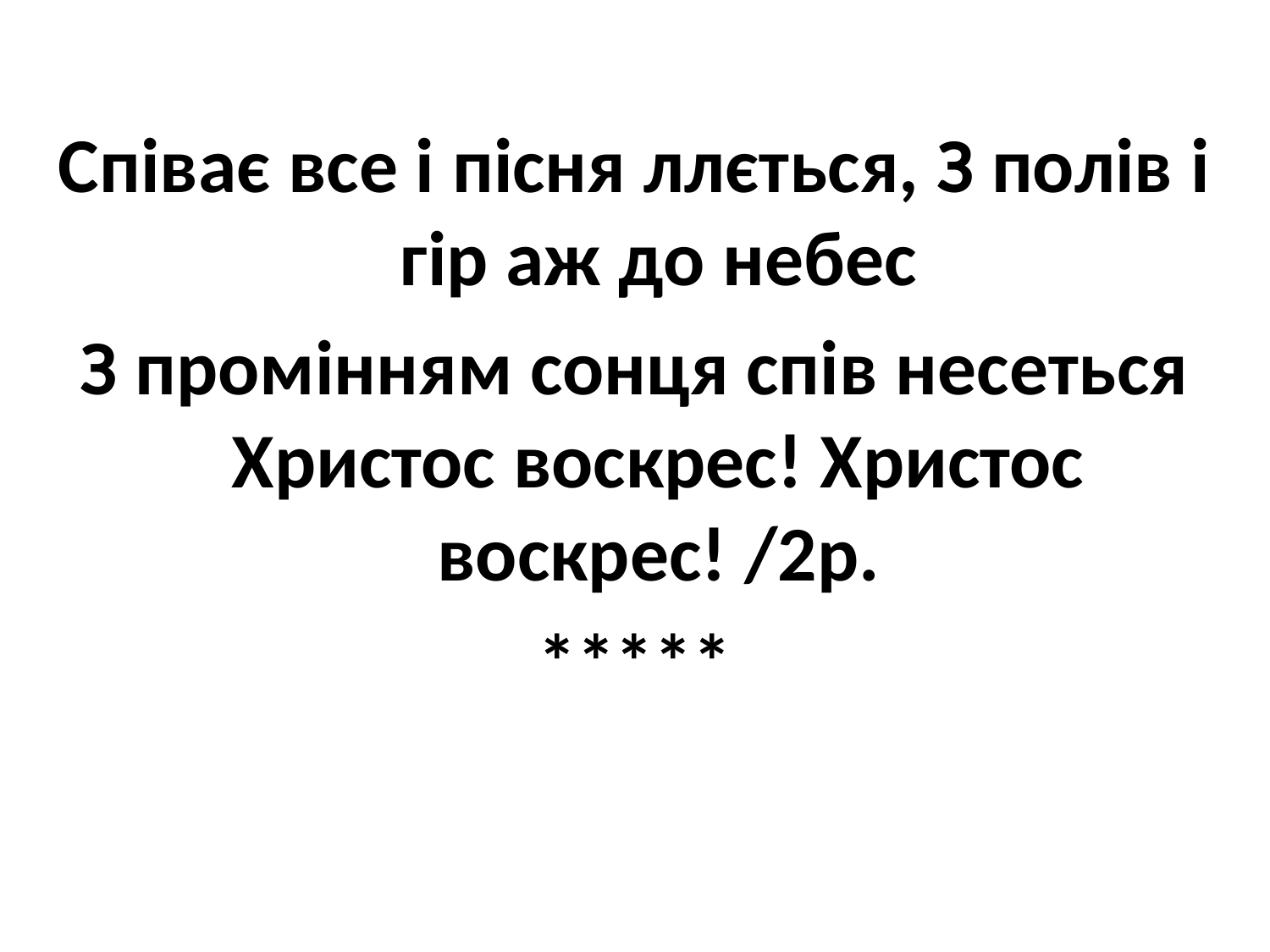

Співає все і пісня ллється, З полів і гір аж до небес
З промінням сонця спів несеться Христос воскрес! Христос воскрес! /2р.
*****